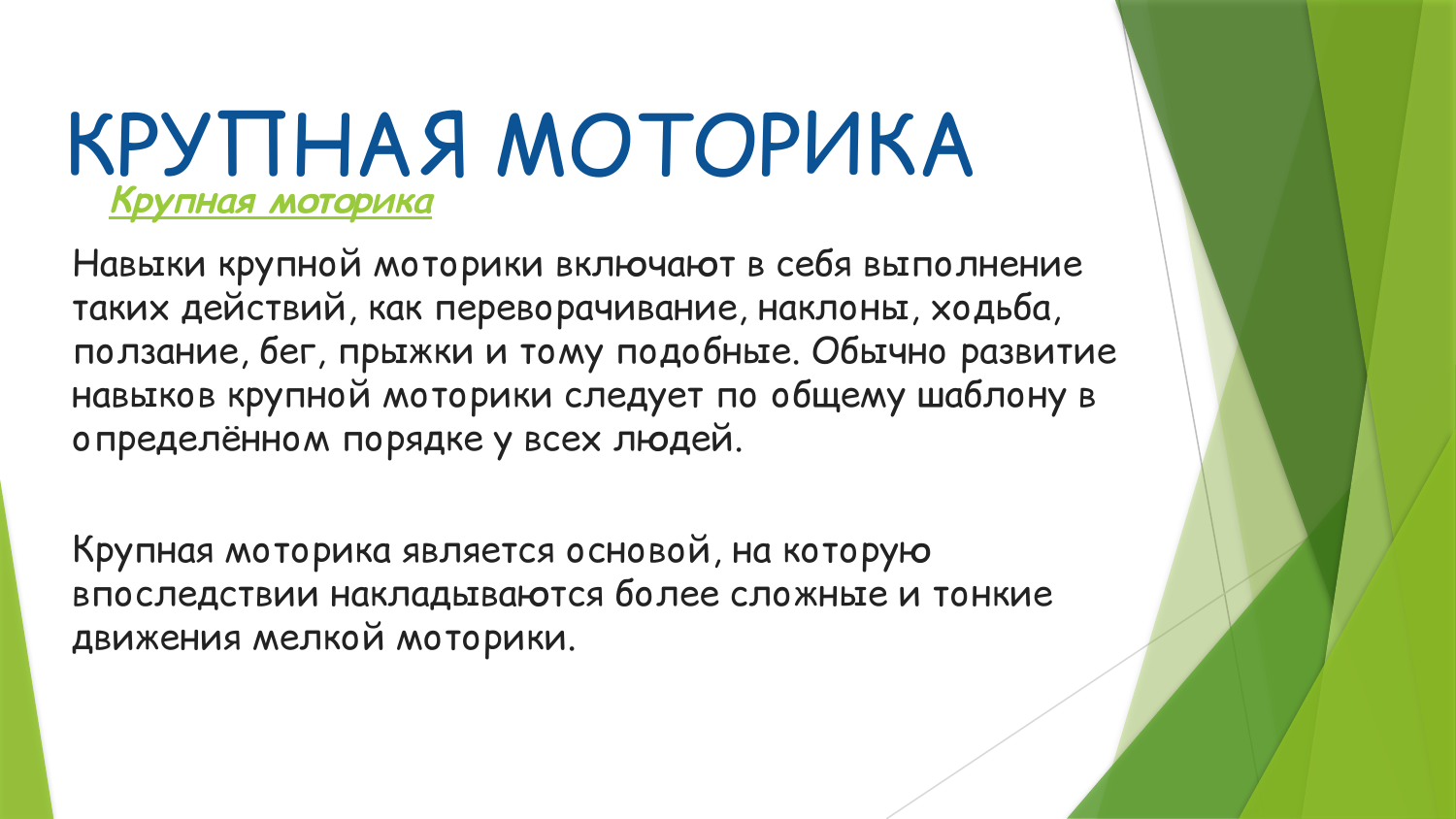

# КРУПНАЯ МОТОРИКА

Крупная моторика
Навыки крупной моторики включают в себя выполнение таких действий, как переворачивание, наклоны, ходьба, ползание, бег, прыжки и тому подобные. Обычно развитие навыков крупной моторики следует по общему шаблону в определённом порядке у всех людей.

Крупная моторика является основой, на которую впоследствии накладываются более сложные и тонкие движения мелкой моторики.